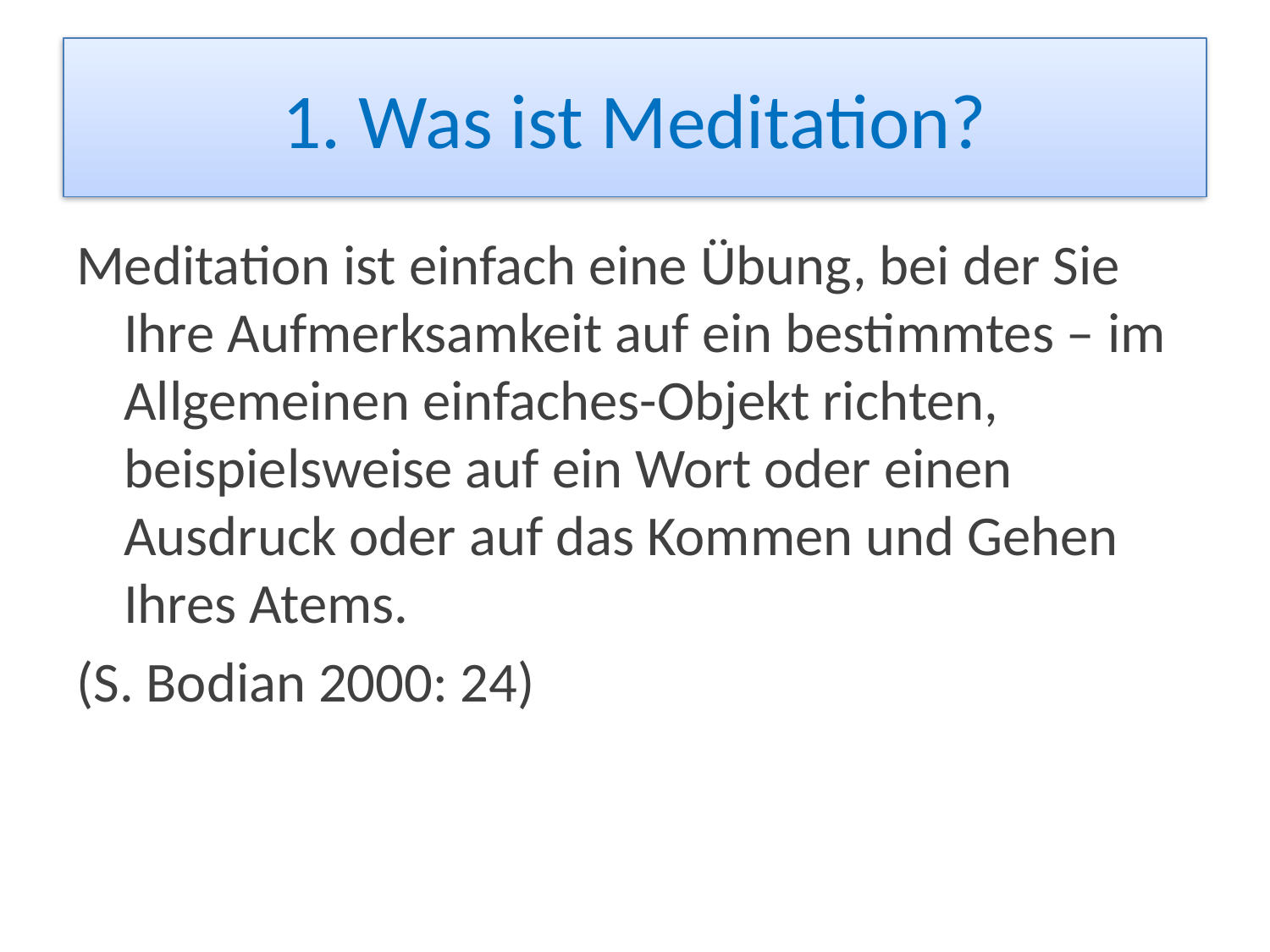

# 1. Was ist Meditation?
Meditation ist einfach eine Übung, bei der Sie Ihre Aufmerksamkeit auf ein bestimmtes – im Allgemeinen einfaches-Objekt richten, beispielsweise auf ein Wort oder einen Ausdruck oder auf das Kommen und Gehen Ihres Atems.
(S. Bodian 2000: 24)